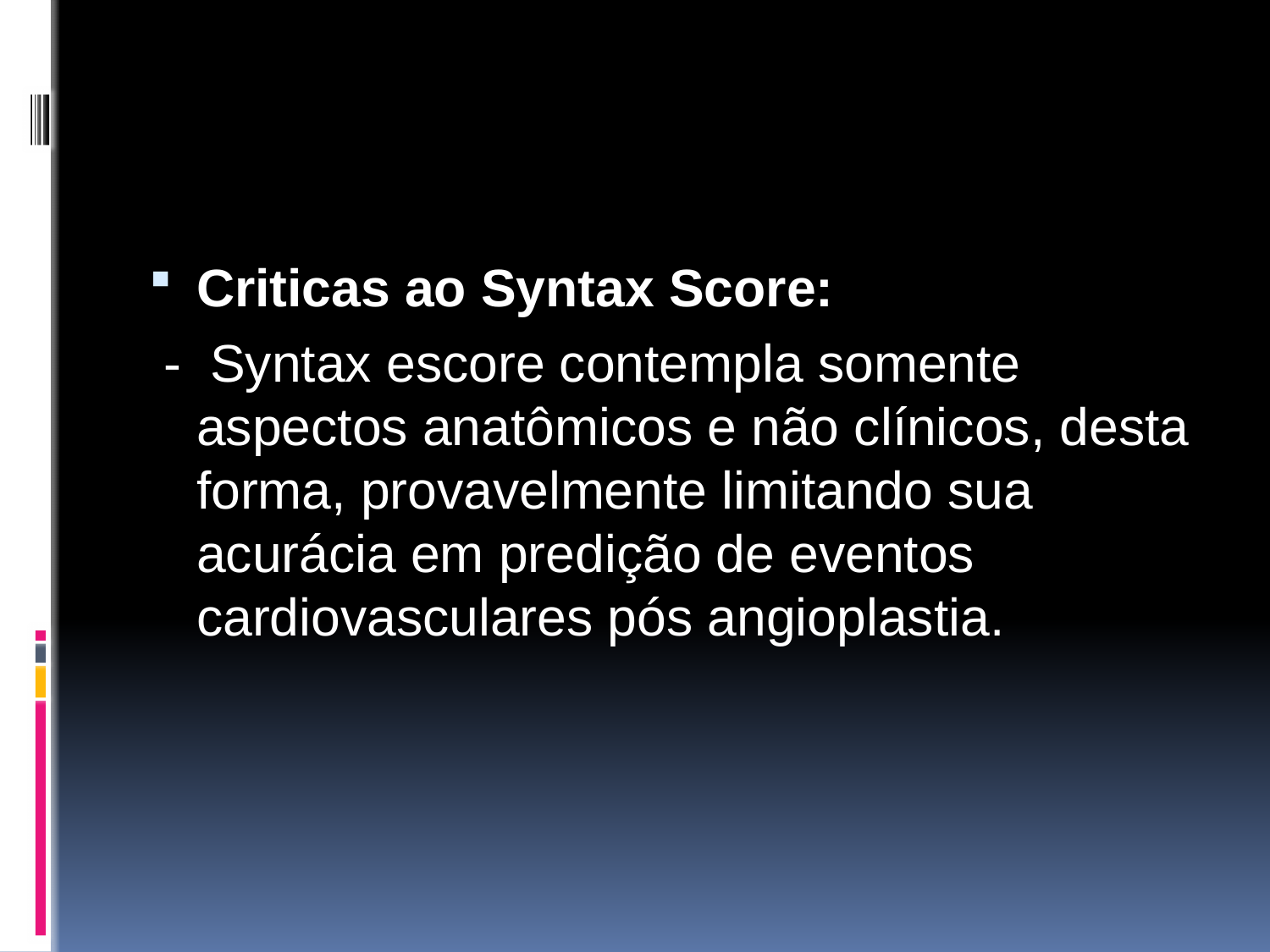

#
Criticas ao Syntax Score:
 -  Syntax escore contempla somente aspectos anatômicos e não clínicos, desta forma, provavelmente limitando sua acurácia em predição de eventos cardiovasculares pós angioplastia.